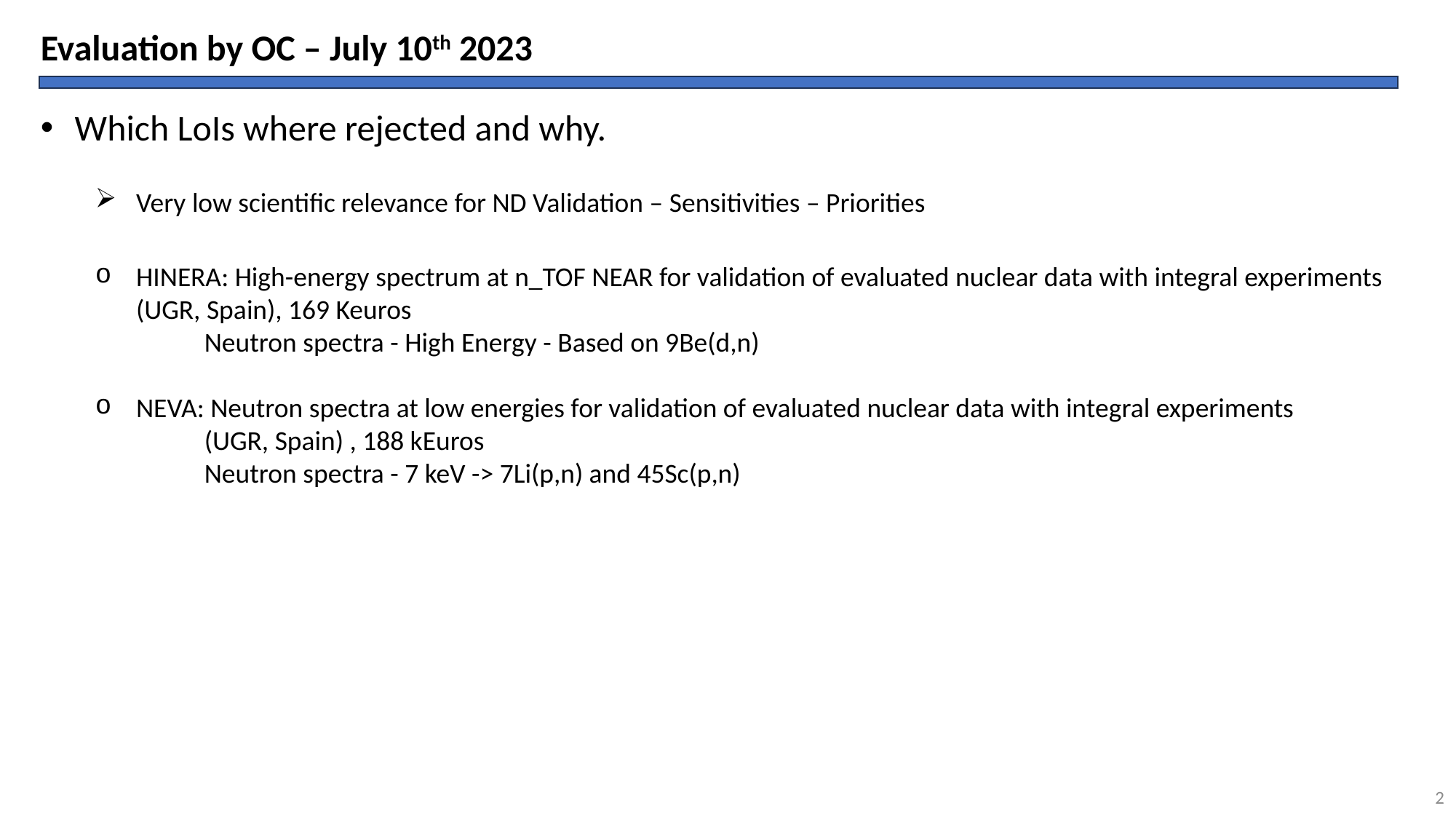

Evaluation by OC – July 10th 2023
Which LoIs where rejected and why.
Very low scientific relevance for ND Validation – Sensitivities – Priorities

HINERA: High-energy spectrum at n_TOF NEAR for validation of evaluated nuclear data with integral experiments (UGR, Spain), 169 Keuros
	Neutron spectra - High Energy - Based on 9Be(d,n)

NEVA: Neutron spectra at low energies for validation of evaluated nuclear data with integral experiments
	(UGR, Spain) , 188 kEuros
	Neutron spectra - 7 keV -> 7Li(p,n) and 45Sc(p,n)

2